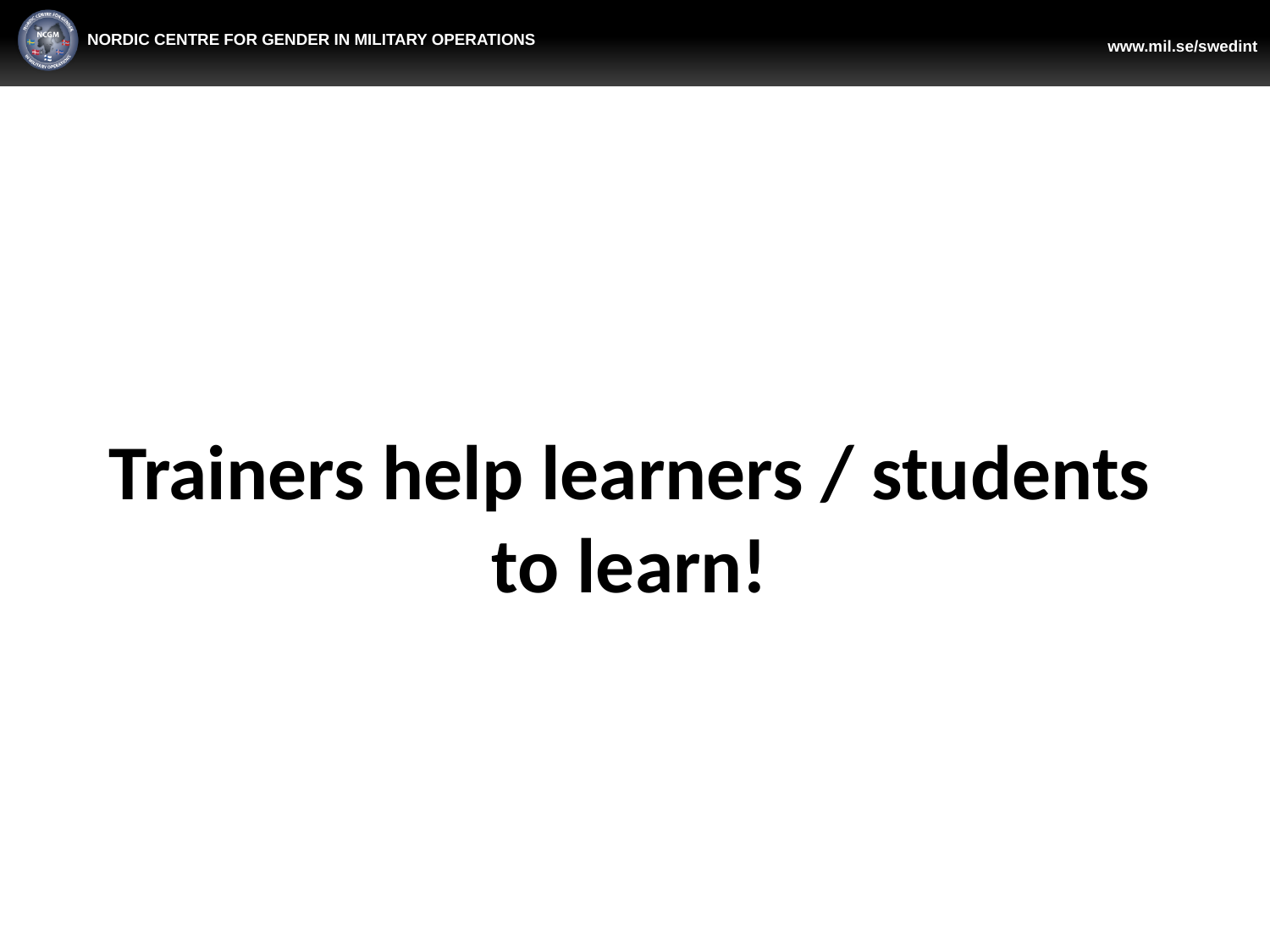

# Trainers help learners / students to learn!